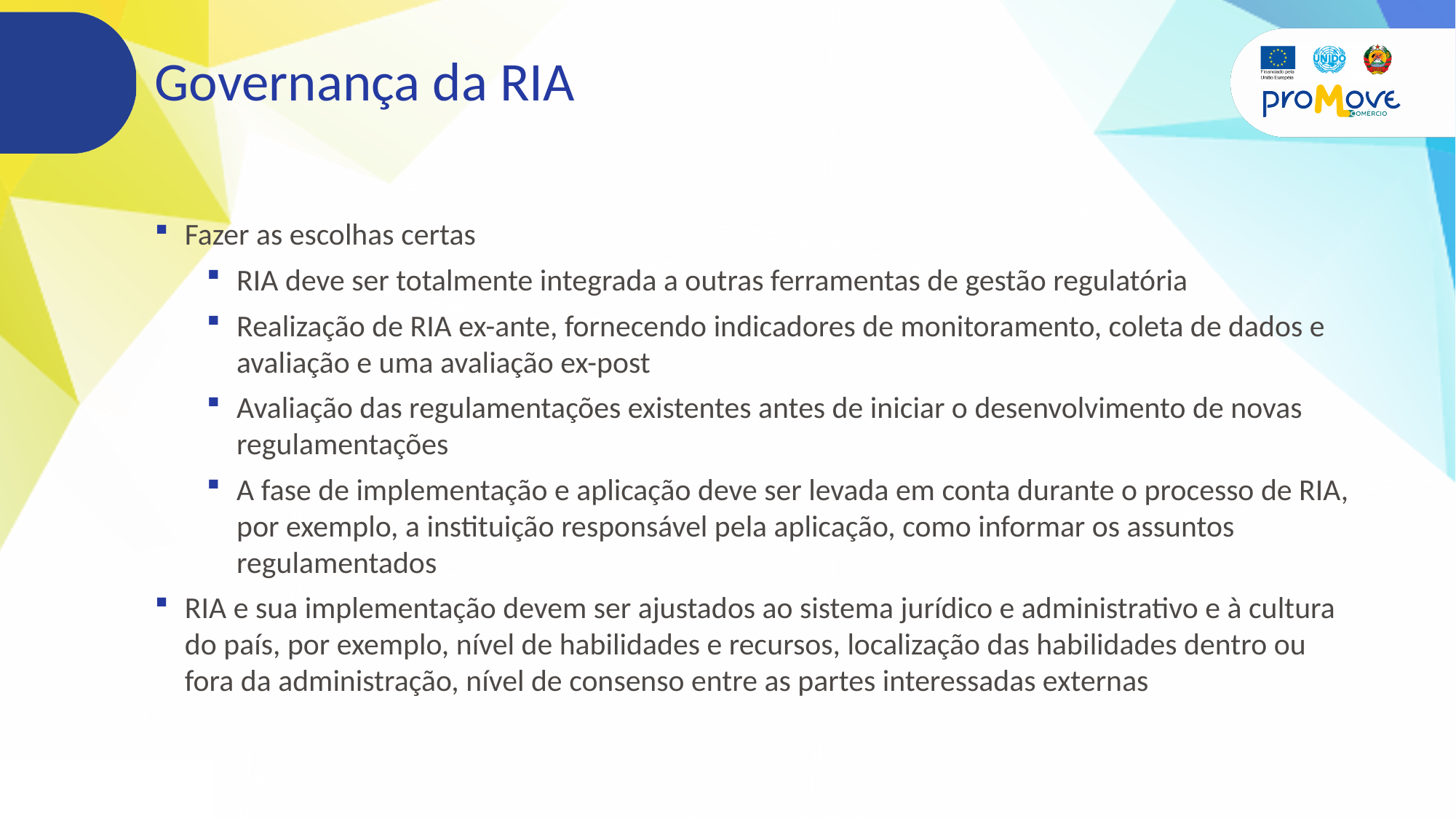

# Governança da RIA
Fazer as escolhas certas
RIA deve ser totalmente integrada a outras ferramentas de gestão regulatória
Realização de RIA ex-ante, fornecendo indicadores de monitoramento, coleta de dados e avaliação e uma avaliação ex-post
Avaliação das regulamentações existentes antes de iniciar o desenvolvimento de novas regulamentações
A fase de implementação e aplicação deve ser levada em conta durante o processo de RIA, por exemplo, a instituição responsável pela aplicação, como informar os assuntos regulamentados
RIA e sua implementação devem ser ajustados ao sistema jurídico e administrativo e à cultura do país, por exemplo, nível de habilidades e recursos, localização das habilidades dentro ou fora da administração, nível de consenso entre as partes interessadas externas